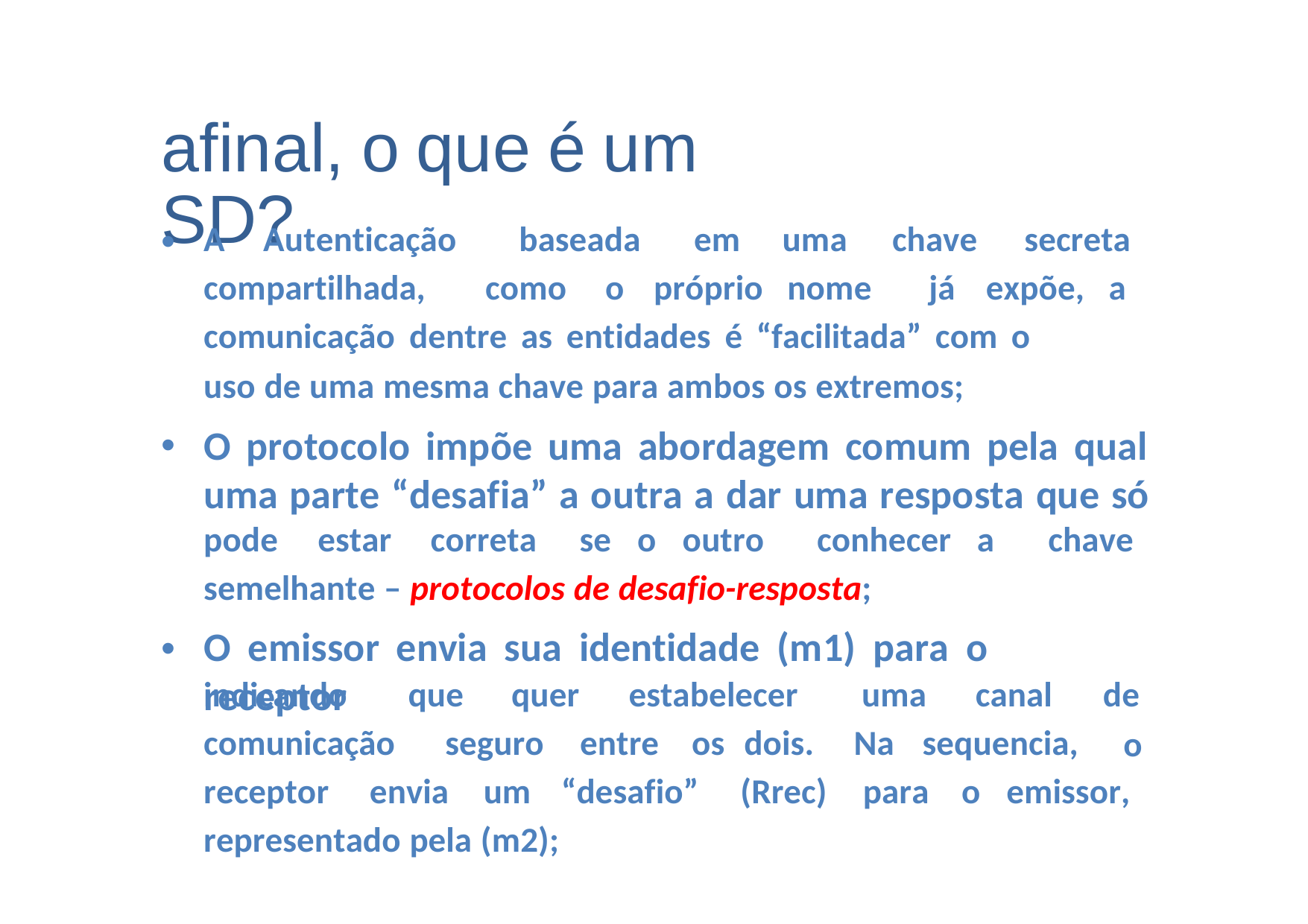

afinal, o que é um SD?
•
A
Autenticação
baseada
em
uma
chave
secreta
compartilhada,
como
o
próprio  nome
já
expõe,  a
comunicação dentre as entidades é “facilitada” com o
uso de uma mesma chave para ambos os extremos;
O protocolo impõe uma abordagem comum pela qual uma parte “desafia” a outra a dar uma resposta que só
•
pode
estar
correta
se  o  outro
conhecer  a
chave
semelhante – protocolos de desafio-resposta;
O emissor envia sua identidade (m1) para o receptor
•
indicando
que
quer
estabelecer
uma
canal
de
o
comunicação
seguro
entre
os  dois.
Na
sequencia,
receptor
envia
um
“desafio”
(Rrec)
para
o
emissor,
representado pela (m2);